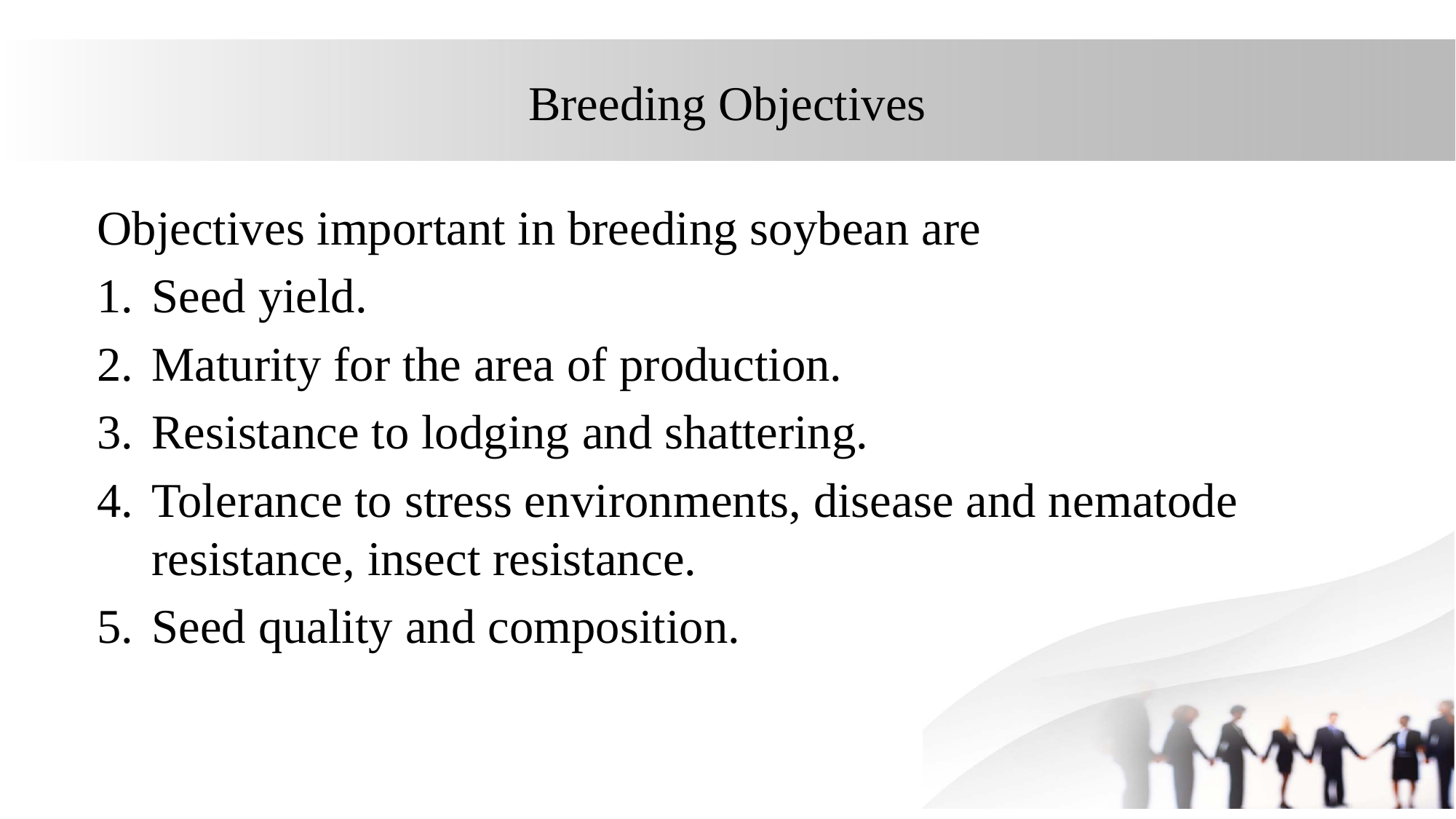

# Breeding Objectives
Objectives important in breeding soybean are
Seed yield.
Maturity for the area of production.
Resistance to lodging and shattering.
Tolerance to stress environments, disease and nematode resistance, insect resistance.
Seed quality and composition.